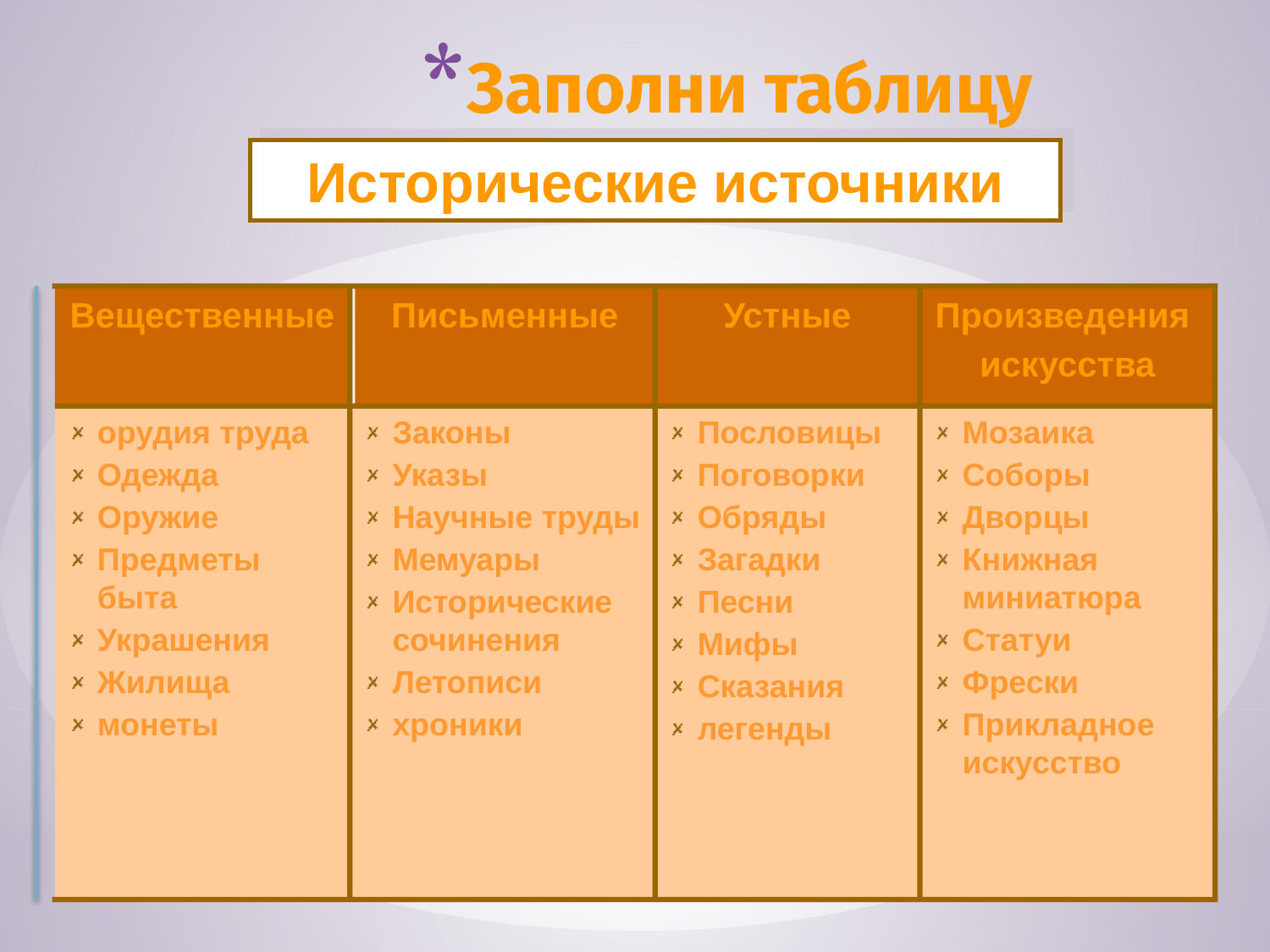

# Заполни таблицу
Исторические источники

Вещественные

Письменные
Устные

Произведения
искусства

орудия труда
Одежда
Оружие
Предметы    быта
Украшения
Жилища
монеты

Законы
Указы
Научные труды
Мемуары
Исторические сочинения
Летописи
хроники

Пословицы
Поговорки
Обряды
Загадки
Песни
Мифы
Сказания
легенды

Мозаика
Соборы
Дворцы
Книжная миниатюра
Статуи
Фрески
Прикладное искусство